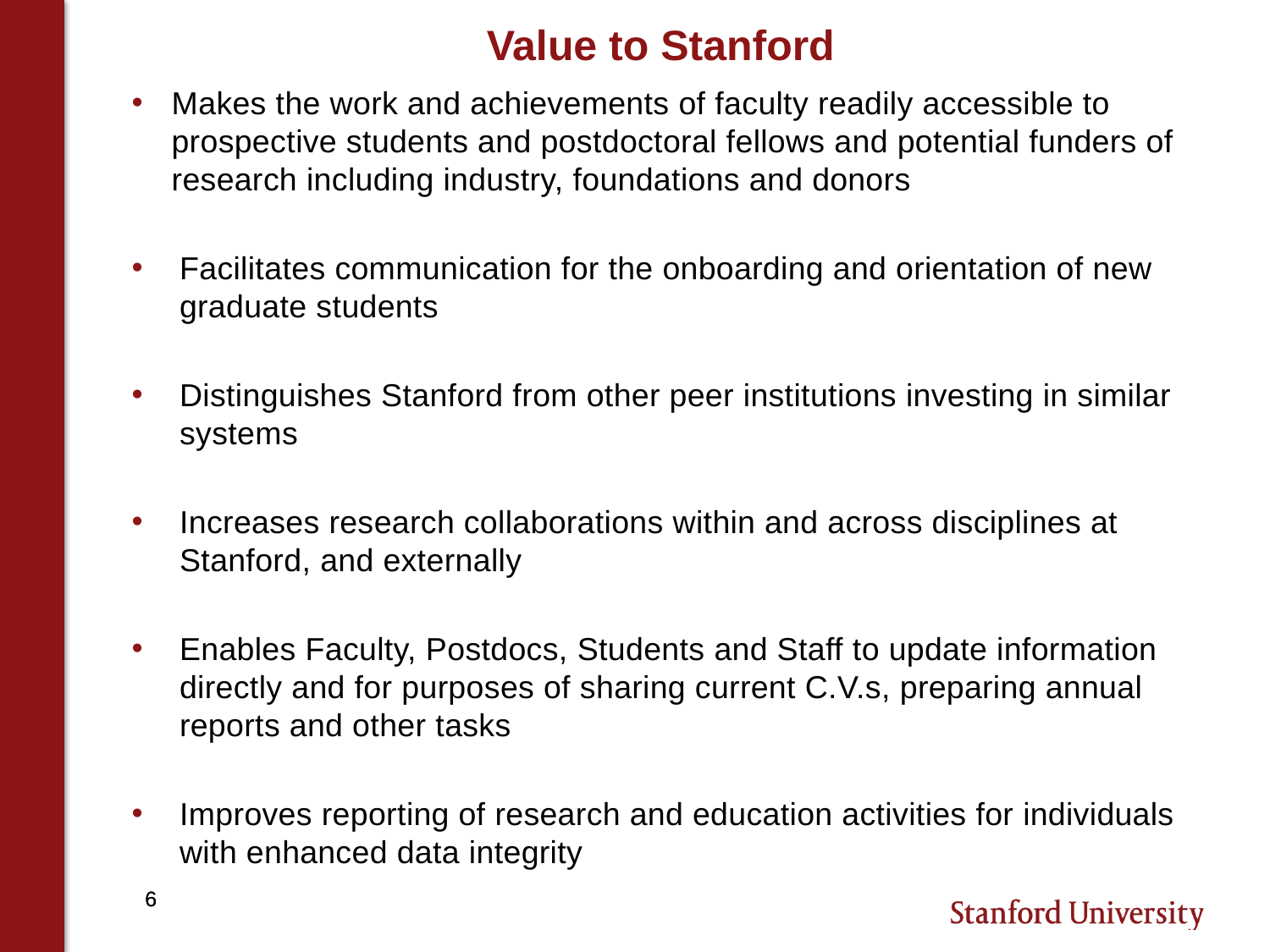

# Value to Stanford
Makes the work and achievements of faculty readily accessible to prospective students and postdoctoral fellows and potential funders of research including industry, foundations and donors

Facilitates communication for the onboarding and orientation of new graduate students

Distinguishes Stanford from other peer institutions investing in similar systems

Increases research collaborations within and across disciplines at Stanford, and externally

Enables Faculty, Postdocs, Students and Staff to update information directly and for purposes of sharing current C.V.s, preparing annual reports and other tasks

Improves reporting of research and education activities for individuals with enhanced data integrity